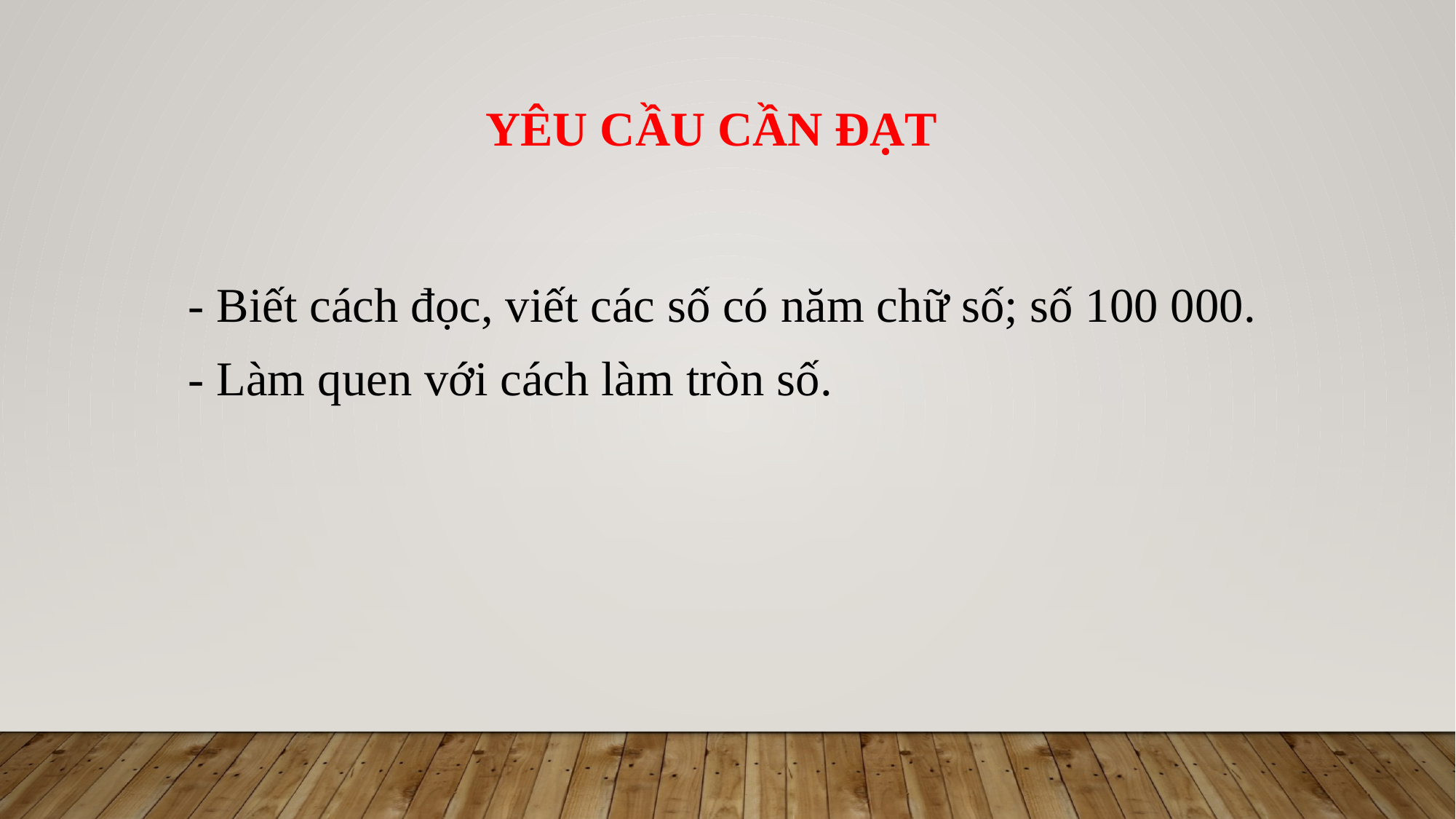

YÊU CẦU CẦN ĐẠT
- Biết cách đọc, viết các số có năm chữ số; số 100 000.
- Làm quen với cách làm tròn số.